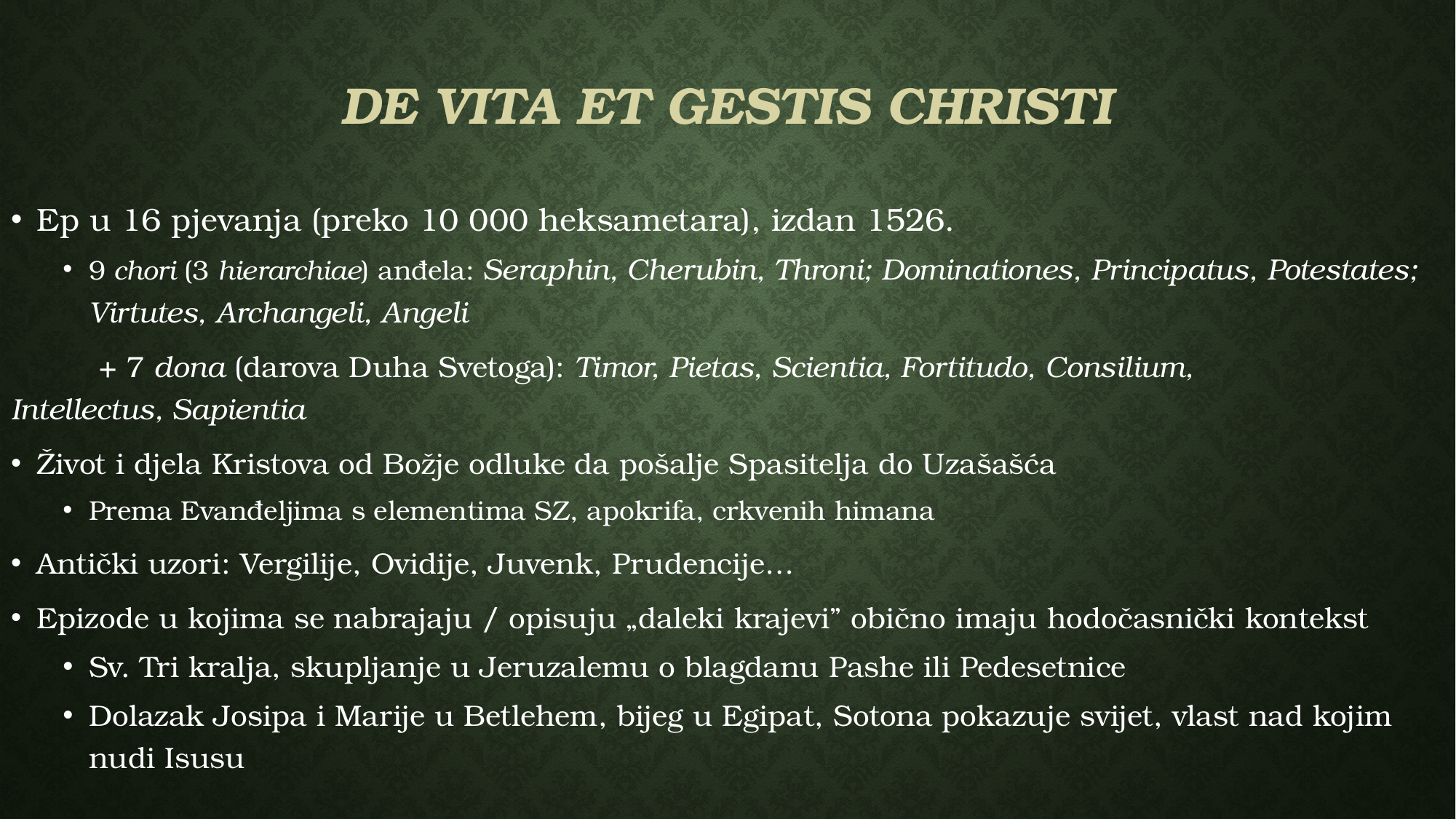

# De vita et gestis Christi
Ep u 16 pjevanja (preko 10 000 heksametara), izdan 1526.
9 chori (3 hierarchiae) anđela: Seraphin, Cherubin, Throni; Dominationes, Principatus, Potestates; Virtutes, Archangeli, Angeli
	+ 7 dona (darova Duha Svetoga): Timor, Pietas, Scientia, Fortitudo, Consilium, 	 	 	Intellectus, Sapientia
Život i djela Kristova od Božje odluke da pošalje Spasitelja do Uzašašća
Prema Evanđeljima s elementima SZ, apokrifa, crkvenih himana
Antički uzori: Vergilije, Ovidije, Juvenk, Prudencije…
Epizode u kojima se nabrajaju / opisuju „daleki krajevi” obično imaju hodočasnički kontekst
Sv. Tri kralja, skupljanje u Jeruzalemu o blagdanu Pashe ili Pedesetnice
Dolazak Josipa i Marije u Betlehem, bijeg u Egipat, Sotona pokazuje svijet, vlast nad kojim nudi Isusu